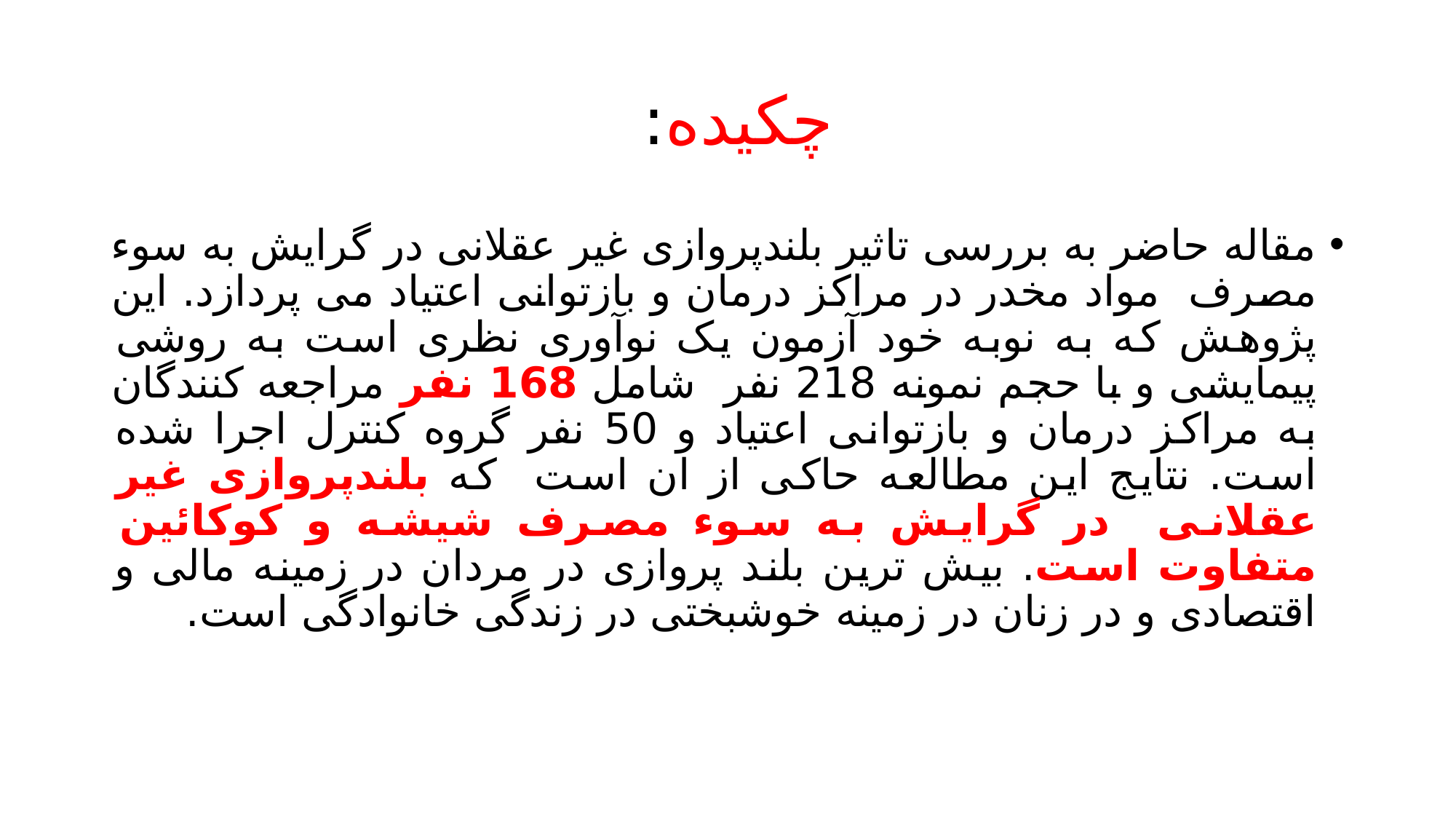

# چکیده:
مقاله حاضر به بررسی تاثیر بلندپروازی غیر عقلانی در گرایش به سوء مصرف  مواد مخدر در مراکز درمان و بازتوانی اعتیاد می پردازد. این پژوهش که به نوبه خود آزمون یک نوآوری نظری است به روشی پیمایشی و با حجم نمونه 218 نفر  شامل 168 نفر مراجعه کنندگان به مراکز درمان و بازتوانی اعتیاد و 50 نفر گروه کنترل اجرا شده است. نتایج این مطالعه حاکی از ان است  که بلندپروازی غیر عقلانی  در گرایش به سوء مصرف شیشه و کوکائین متفاوت است. بیش ترین بلند پروازی در مردان در زمینه مالی و اقتصادی و در زنان در زمینه خوشبختی در زندگی خانوادگی است.